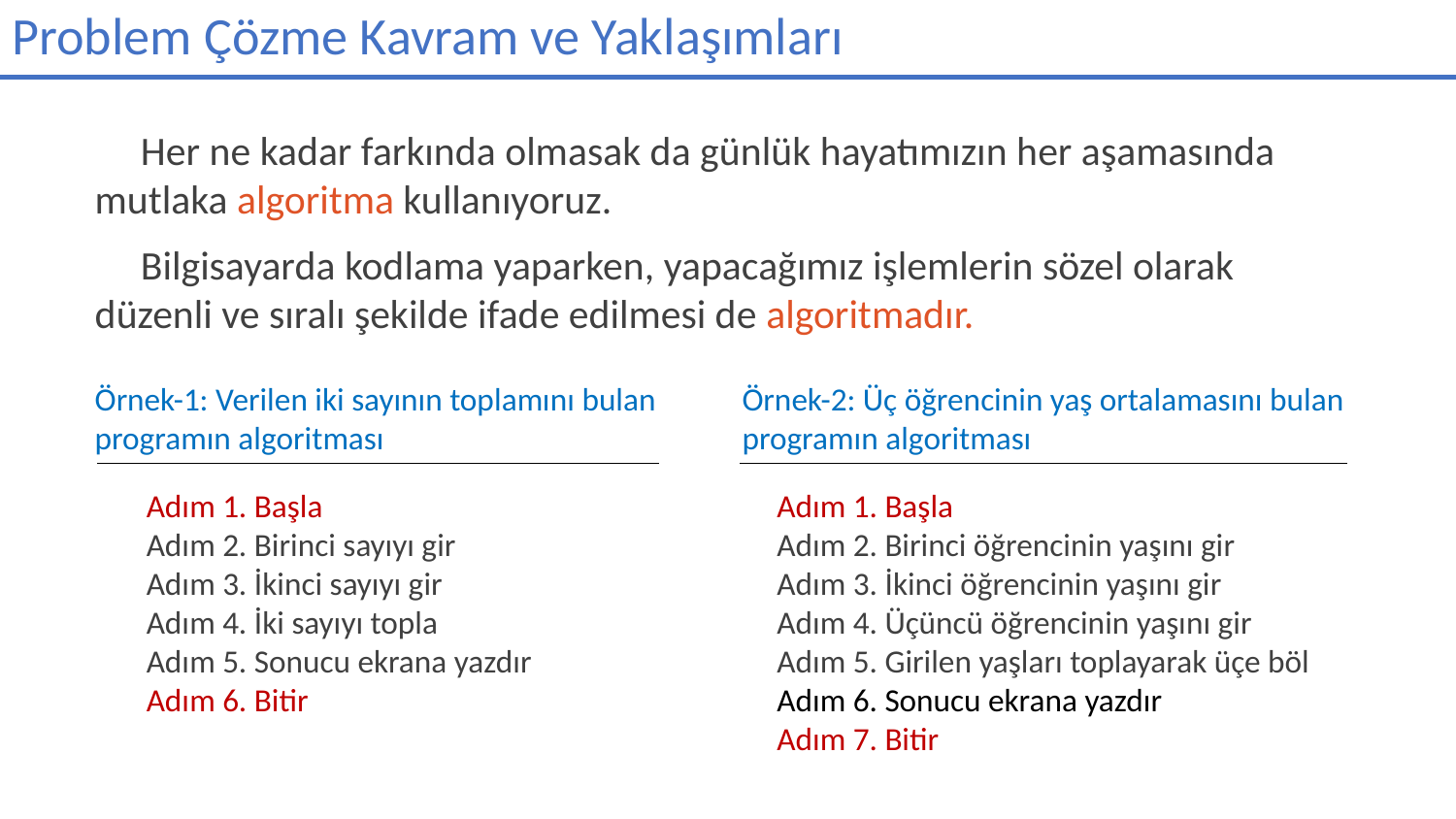

# Problem Çözme Kavram ve Yaklaşımları
     Her ne kadar farkında olmasak da günlük hayatımızın her aşamasında mutlaka algoritma kullanıyoruz.
     Bilgisayarda kodlama yaparken, yapacağımız işlemlerin sözel olarak düzenli ve sıralı şekilde ifade edilmesi de algoritmadır.
Örnek-1: Verilen iki sayının toplamını bulan programın algoritması
Örnek-2: Üç öğrencinin yaş ortalamasını bulan programın algoritması
Adım 1. Başla
Adım 2. Birinci öğrencinin yaşını gir
Adım 3. İkinci öğrencinin yaşını gir
Adım 4. Üçüncü öğrencinin yaşını gir
Adım 5. Girilen yaşları toplayarak üçe böl
Adım 6. Sonucu ekrana yazdır
Adım 7. Bitir
Adım 1. Başla
Adım 2. Birinci sayıyı gir
Adım 3. İkinci sayıyı gir
Adım 4. İki sayıyı topla
Adım 5. Sonucu ekrana yazdır
Adım 6. Bitir